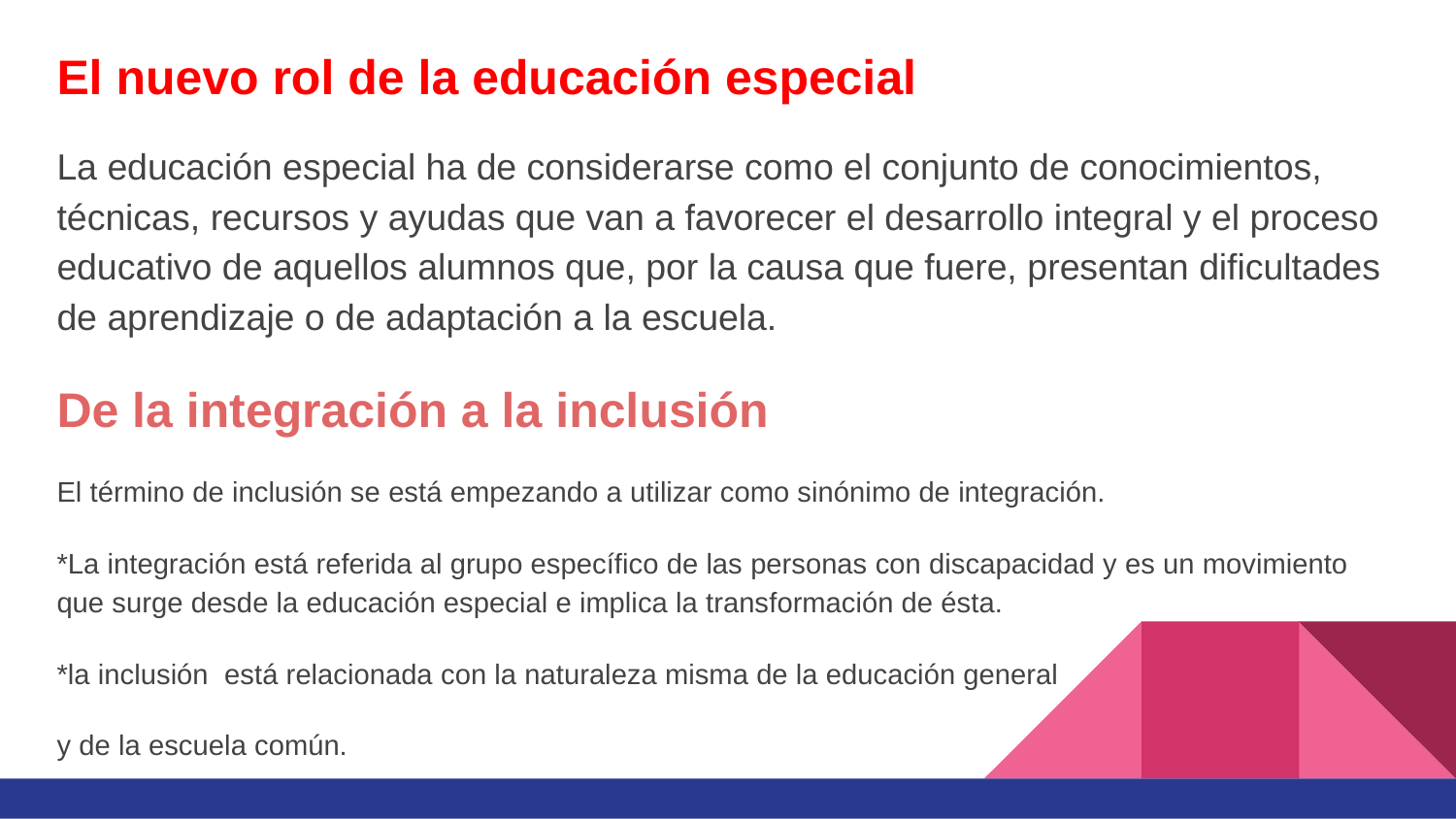

El nuevo rol de la educación especial
La educación especial ha de considerarse como el conjunto de conocimientos, técnicas, recursos y ayudas que van a favorecer el desarrollo integral y el proceso educativo de aquellos alumnos que, por la causa que fuere, presentan dificultades de aprendizaje o de adaptación a la escuela.
De la integración a la inclusión
El término de inclusión se está empezando a utilizar como sinónimo de integración.
*La integración está referida al grupo específico de las personas con discapacidad y es un movimiento que surge desde la educación especial e implica la transformación de ésta.
*la inclusión  está relacionada con la naturaleza misma de la educación general
y de la escuela común.